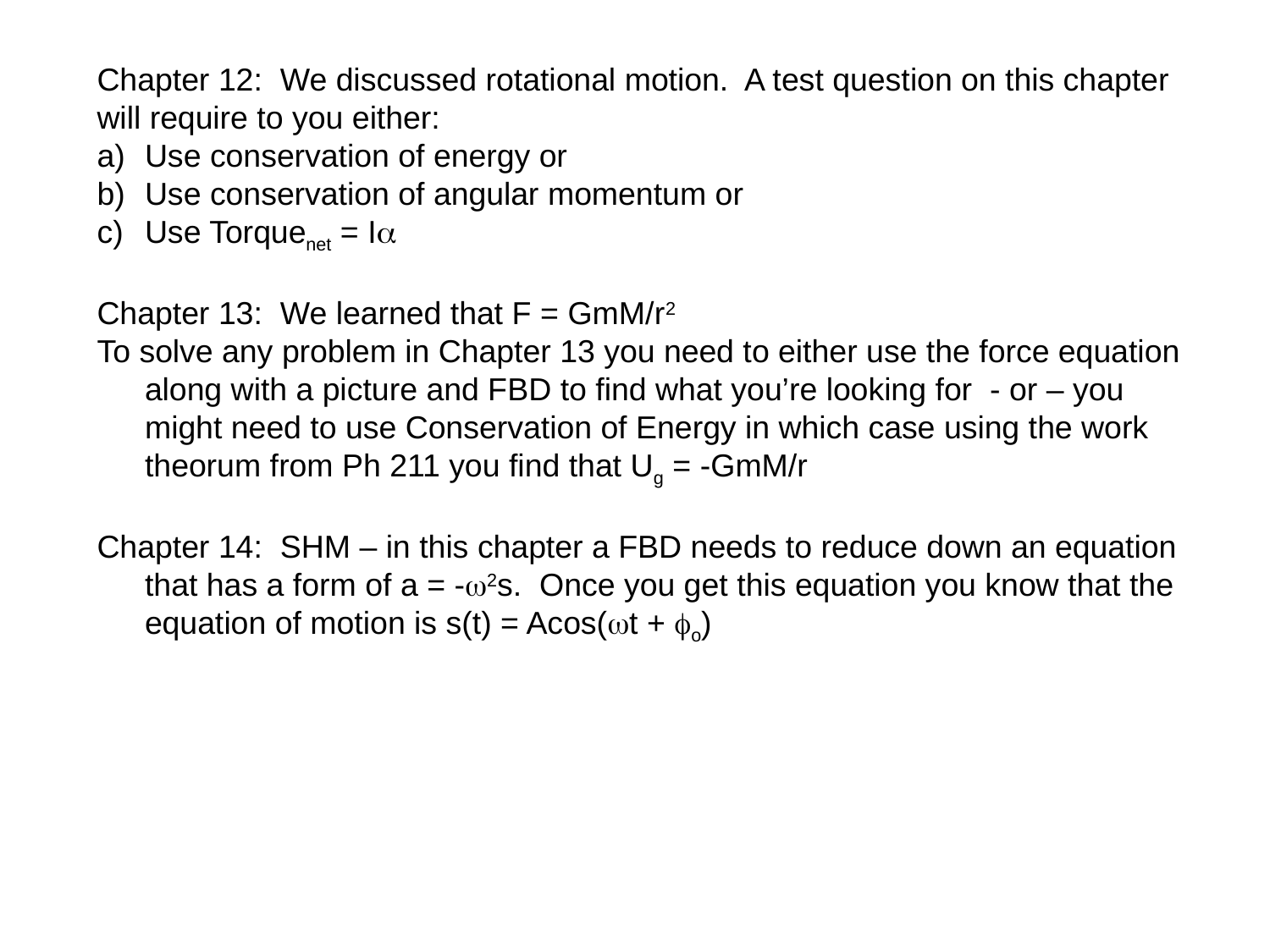

Chapter 12:  We discussed rotational motion.  A test question on this chapter will require to you either:
Use conservation of energy or
Use conservation of angular momentum or
Use Torquenet = Iα

Chapter 13:  We learned that F = GmM/r2
To solve any problem in Chapter 13 you need to either use the force equation along with a picture and FBD to find what you’re looking for  - or – you might need to use Conservation of Energy in which case using the work theorum from Ph 211 you find that Ug = -GmM/r

Chapter 14:  SHM – in this chapter a FBD needs to reduce down an equation that has a form of a = -ω2s.  Once you get this equation you know that the equation of motion is s(t) = Acos(ωt + φo)